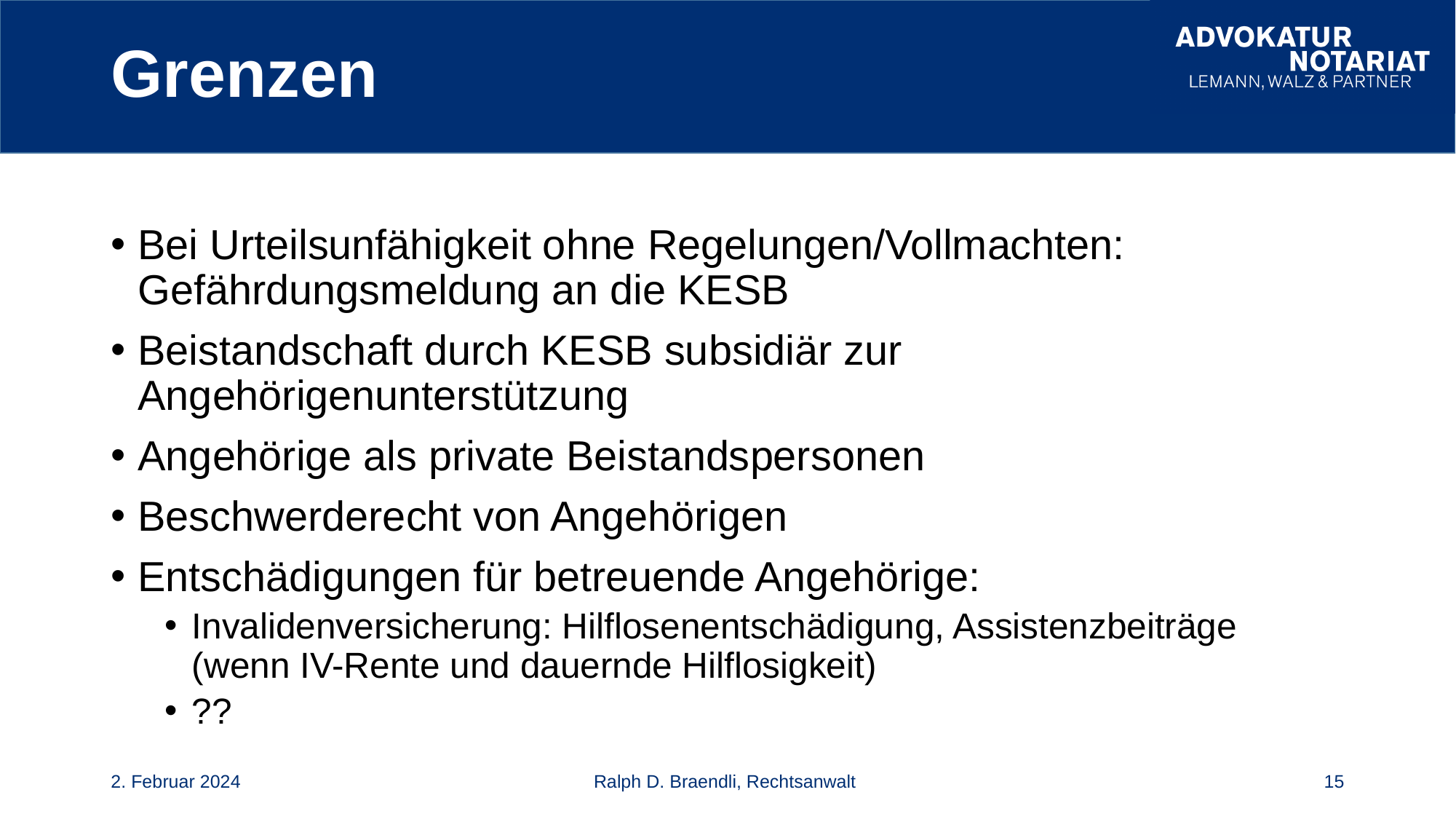

# Grenzen
Bei Urteilsunfähigkeit ohne Regelungen/Vollmachten: Gefährdungsmeldung an die KESB
Beistandschaft durch KESB subsidiär zur Angehörigenunterstützung
Angehörige als private Beistandspersonen
Beschwerderecht von Angehörigen
Entschädigungen für betreuende Angehörige:
Invalidenversicherung: Hilflosenentschädigung, Assistenzbeiträge (wenn IV-Rente und dauernde Hilflosigkeit)
??
2. Februar 2024
Ralph D. Braendli, Rechtsanwalt
15